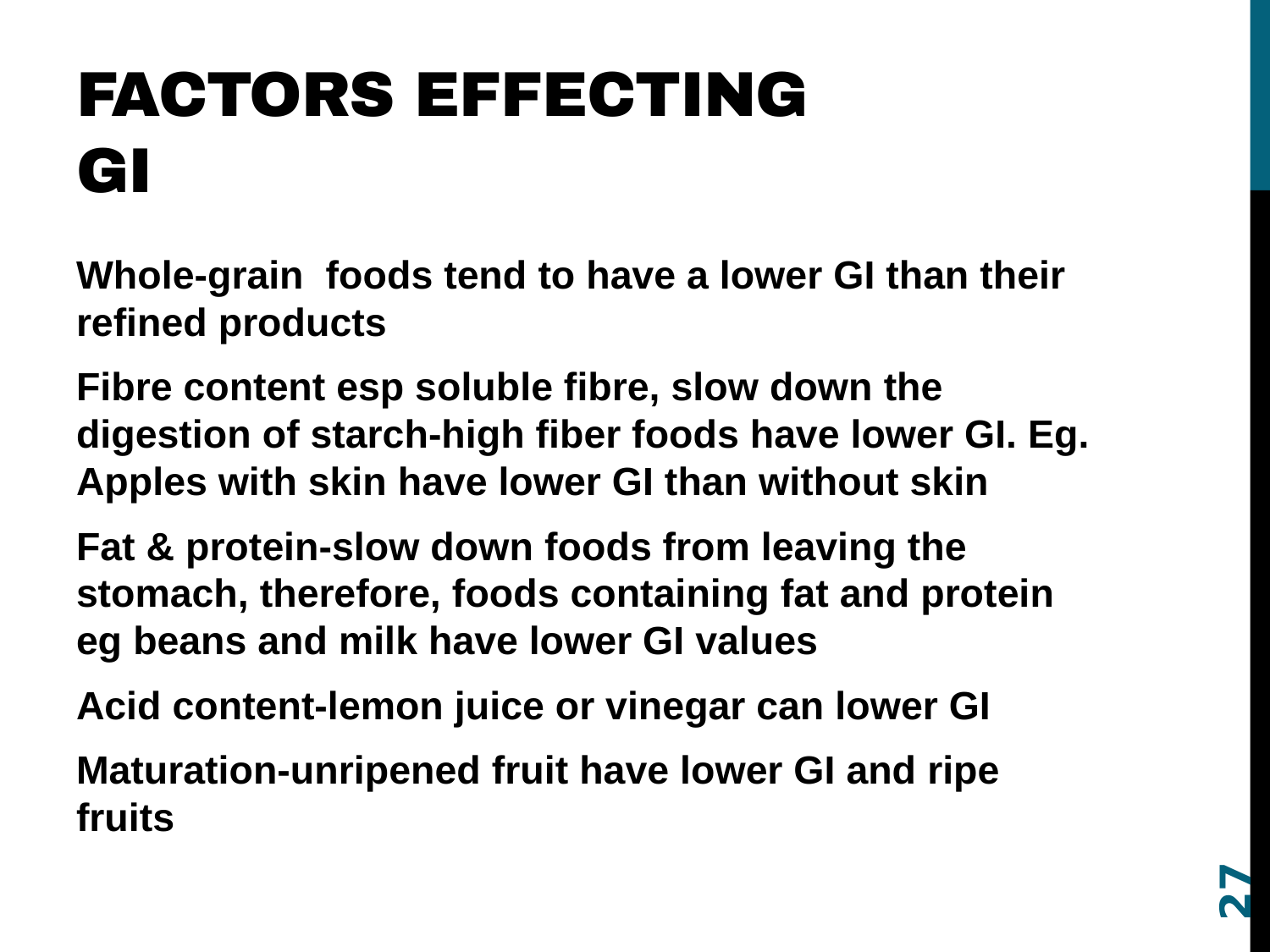

# Factors effecting GI
Whole-grain  foods tend to have a lower GI than their refined products
Fibre content esp soluble fibre, slow down the digestion of starch-high fiber foods have lower GI. Eg. Apples with skin have lower GI than without skin
Fat & protein-slow down foods from leaving the stomach, therefore, foods containing fat and protein eg beans and milk have lower GI values
Acid content-lemon juice or vinegar can lower GI
Maturation-unripened fruit have lower GI and ripe fruits
27